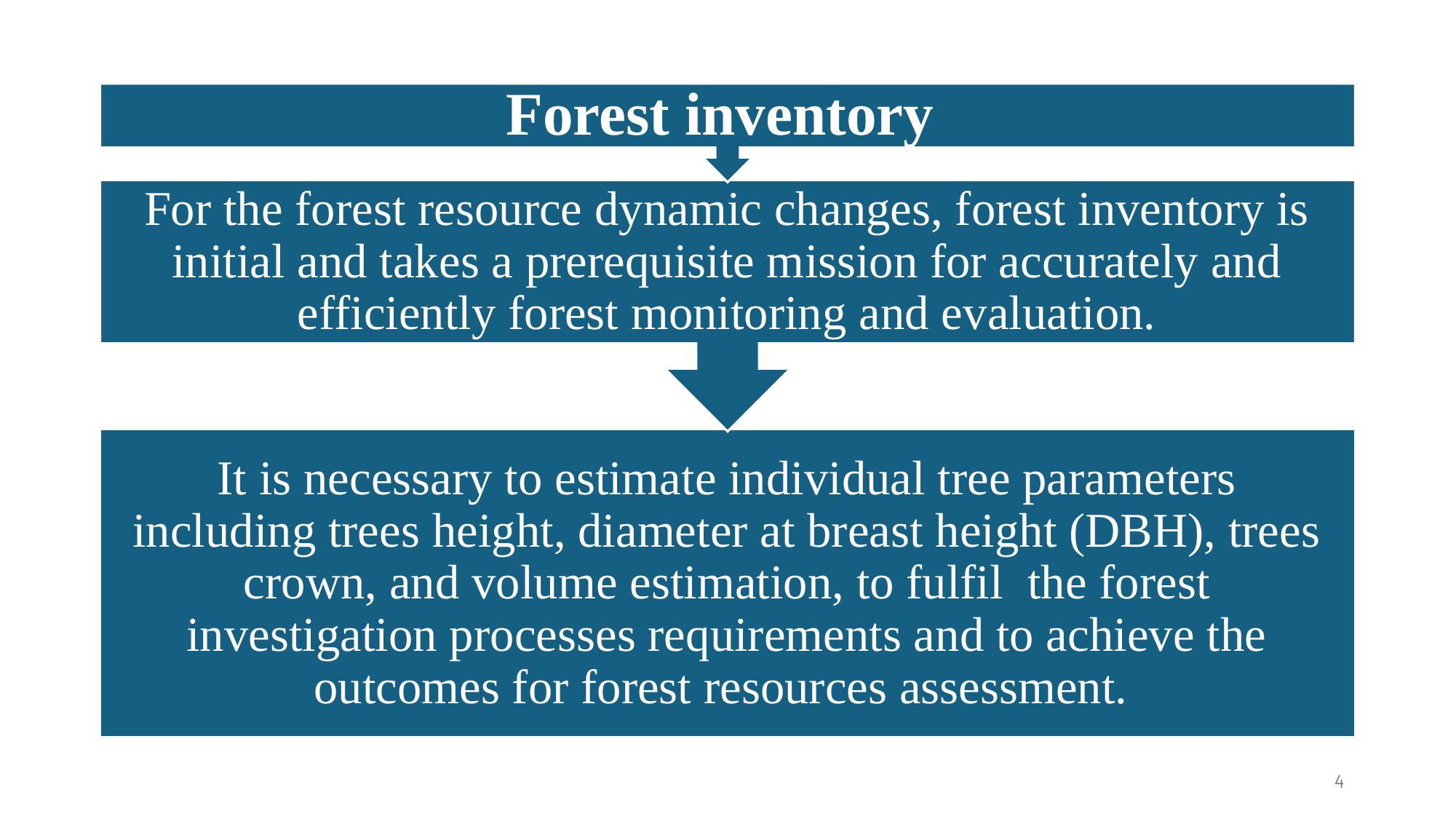

It is necessary to estimate individual tree parameters including trees height, diameter at breast height (DBH), trees crown, and volume estimation, to fulfil  the forest investigation processes requirements and to achieve the outcomes for forest resources assessment.
For the forest resource dynamic changes, forest inventory is initial and takes a prerequisite mission for accurately and efficiently forest monitoring and evaluation.
Forest inventory
4